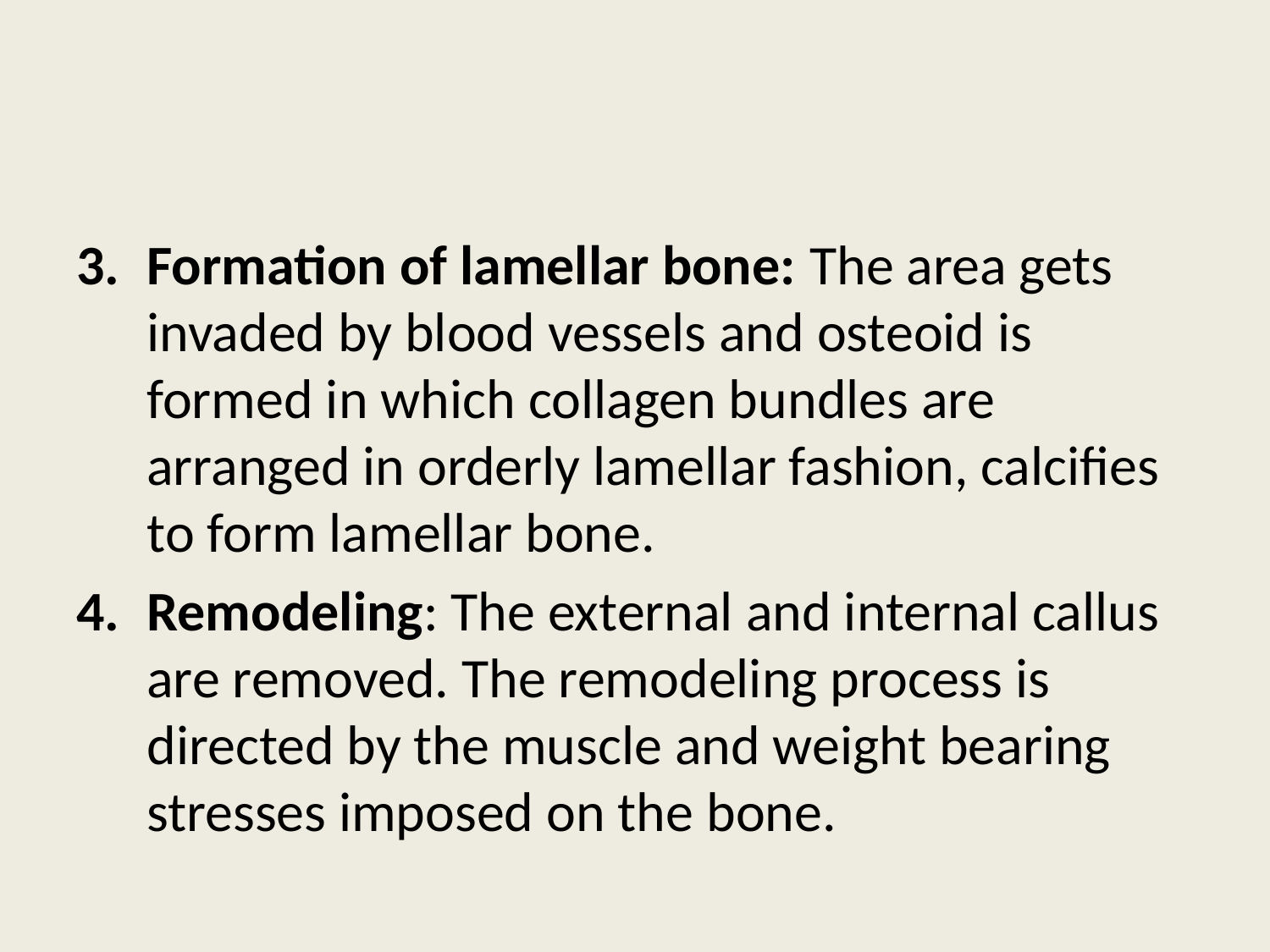

#
Formation of lamellar bone: The area gets invaded by blood vessels and osteoid is formed in which collagen bundles are arranged in orderly lamellar fashion, calcifies to form lamellar bone.
Remodeling: The external and internal callus are removed. The remodeling process is directed by the muscle and weight bearing stresses imposed on the bone.